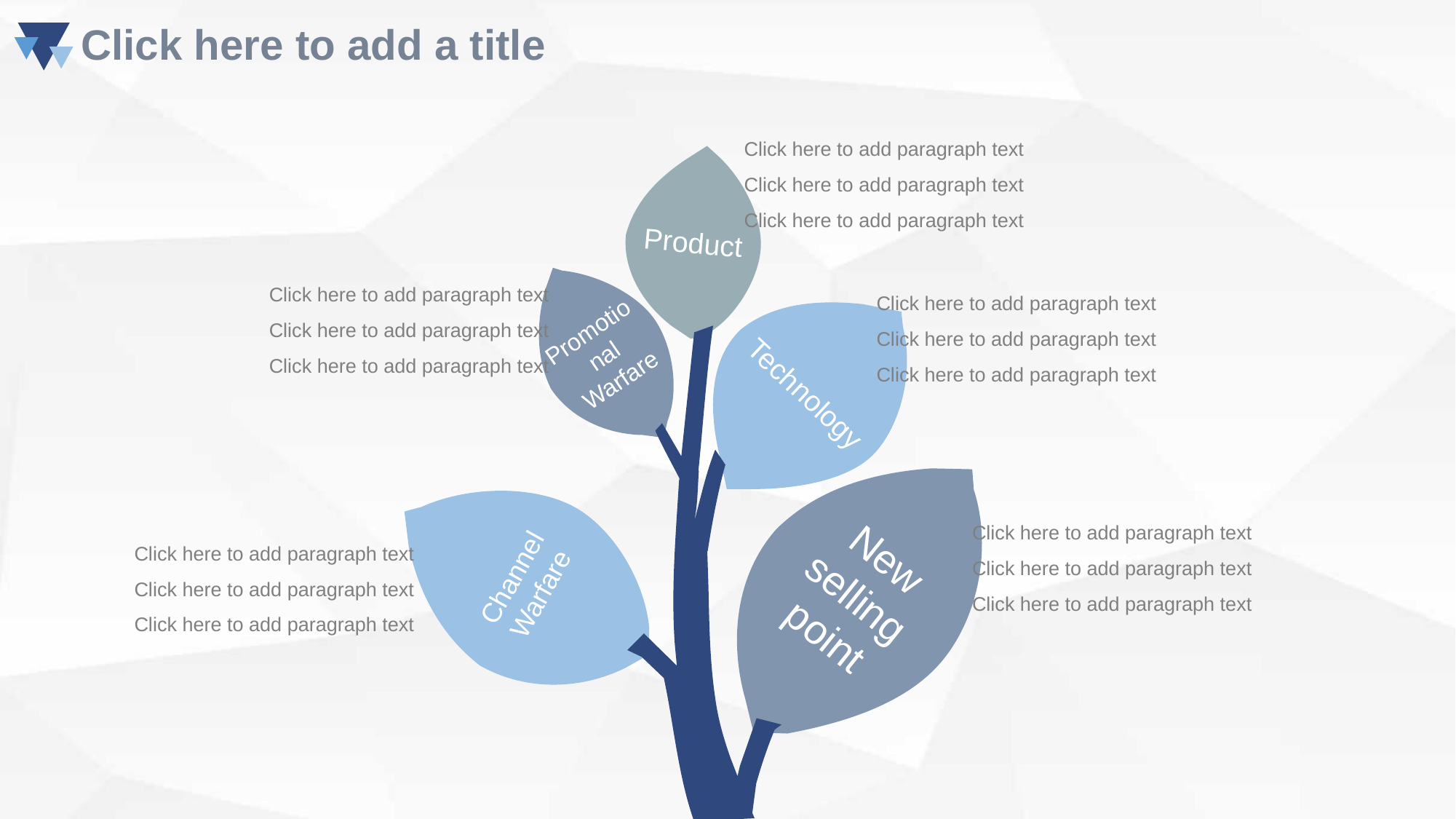

Click here to add paragraph text
Click here to add paragraph text
Click here to add paragraph text
Product
Promotional Warfare
Technology

New selling point
Channel Warfare
Click here to add paragraph text
Click here to add paragraph text
Click here to add paragraph text
Click here to add paragraph text
Click here to add paragraph text
Click here to add paragraph text
Click here to add paragraph text
Click here to add paragraph text
Click here to add paragraph text
Click here to add paragraph text
Click here to add paragraph text
Click here to add paragraph text